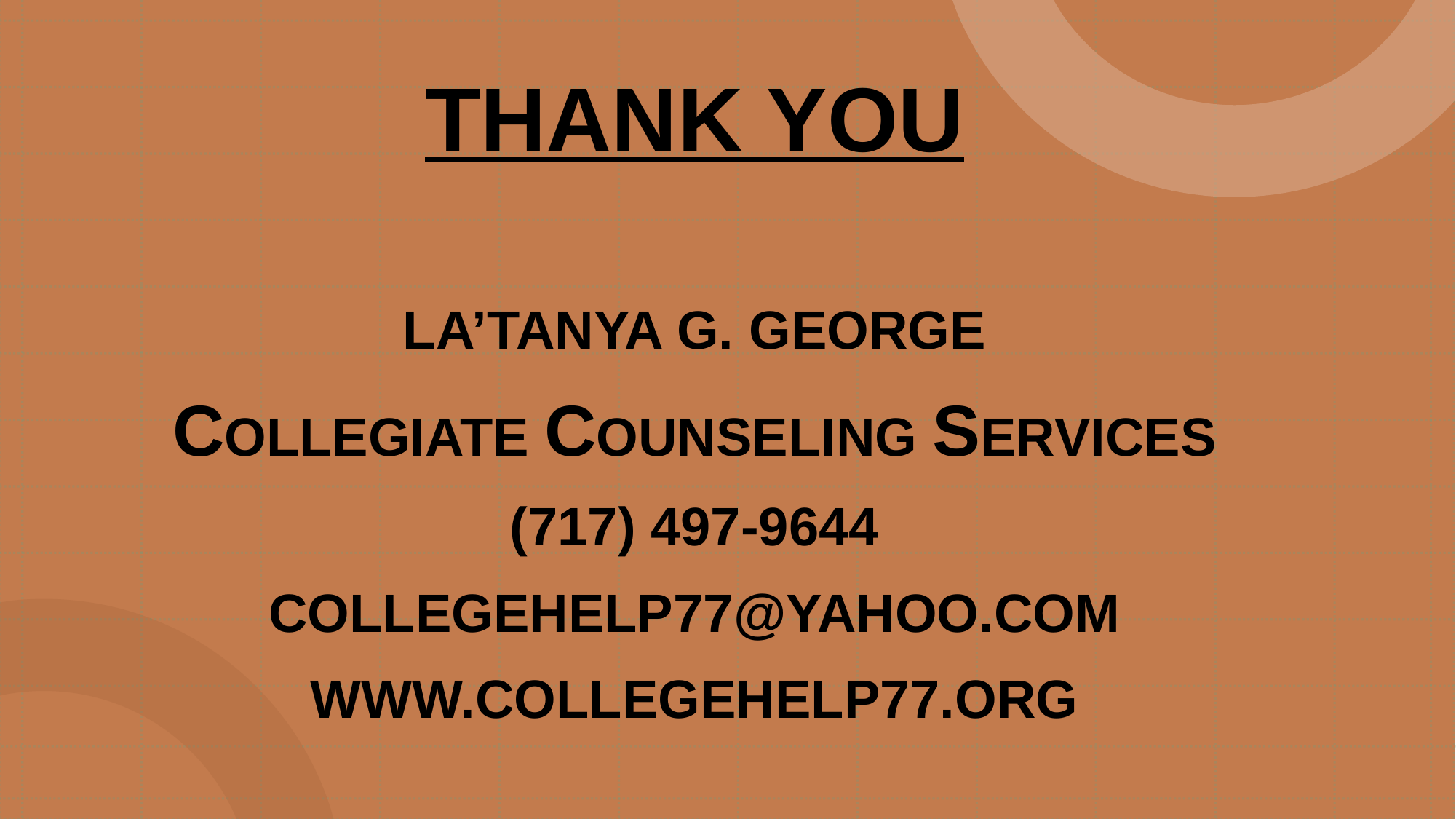

# THANK YOU

LA’TANYA G. GEORGE
COLLEGIATE COUNSELING SERVICES
(717) 497-9644
COLLEGEHELP77@YAHOO.COM
WWW.COLLEGEHELP77.ORG